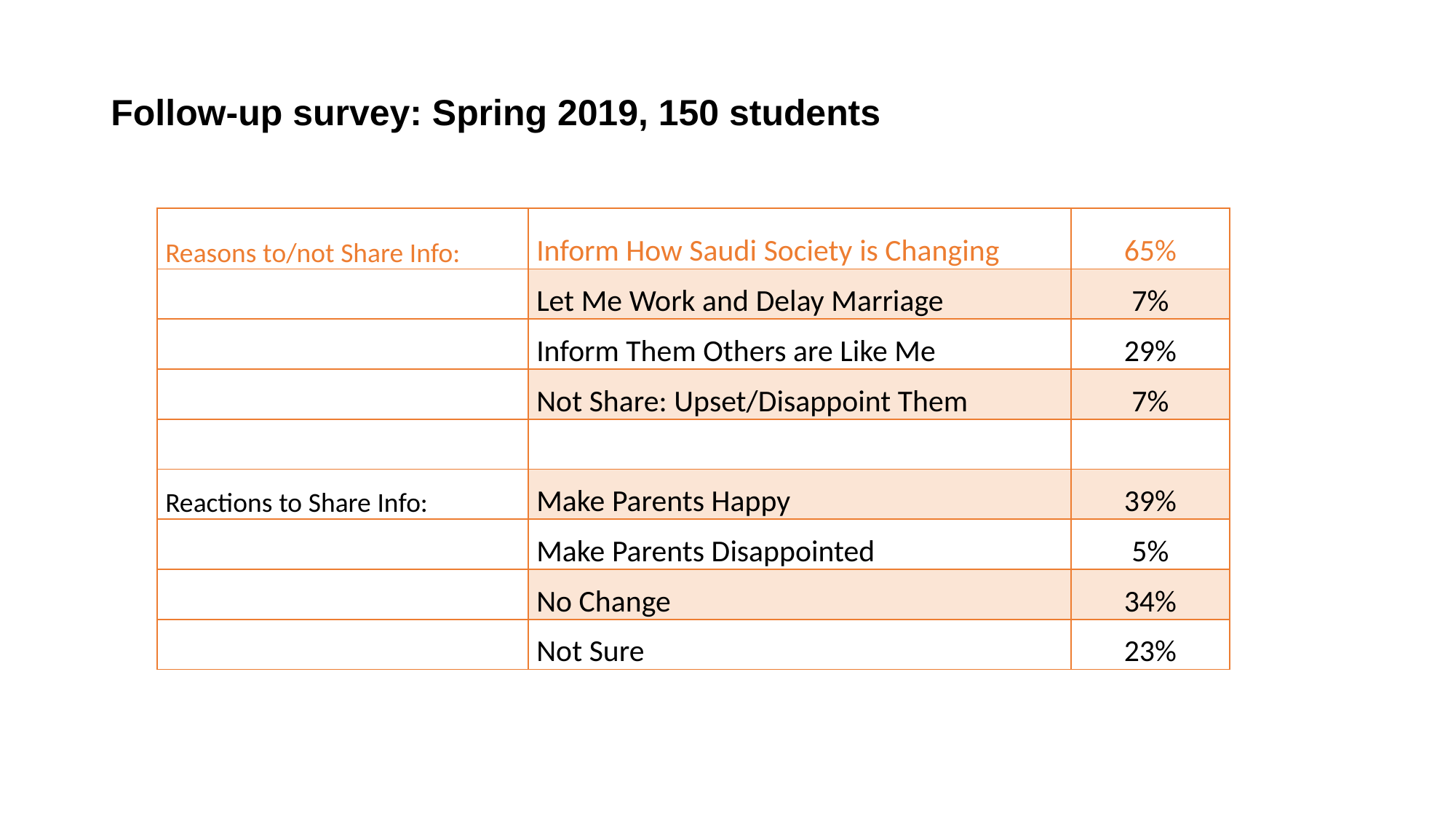

# Follow-up survey: Spring 2019, 150 students
| Reasons to/not Share Info: | Inform How Saudi Society is Changing | 65% |
| --- | --- | --- |
|  | Let Me Work and Delay Marriage | 7% |
|  | Inform Them Others are Like Me | 29% |
|  | Not Share: Upset/Disappoint Them | 7% |
|  |  |  |
| Reactions to Share Info: | Make Parents Happy | 39% |
|  | Make Parents Disappointed | 5% |
|  | No Change | 34% |
|  | Not Sure | 23% |